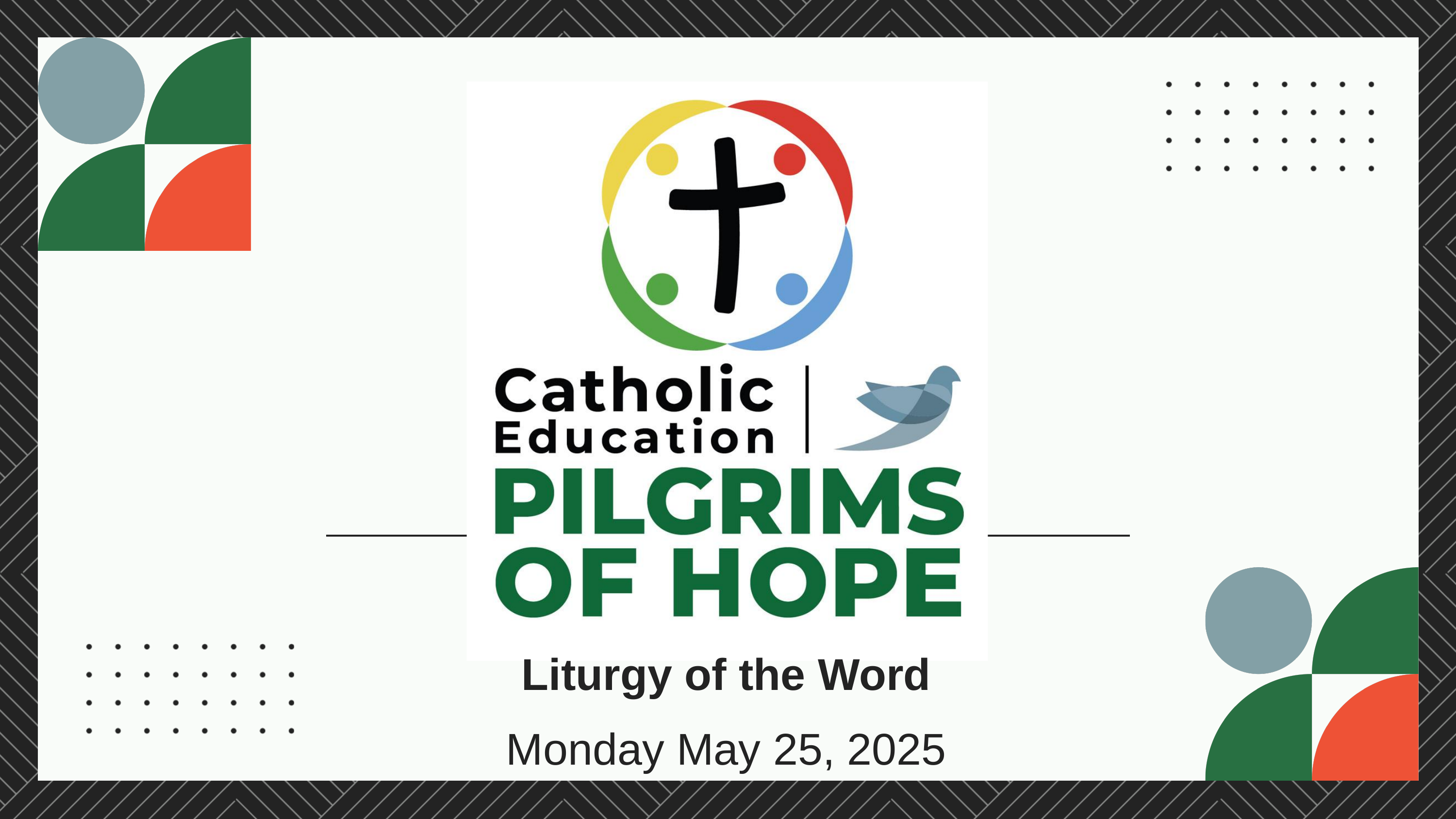

Thynk Unlimited

Liturgy of the Word
Monday May 25, 2025